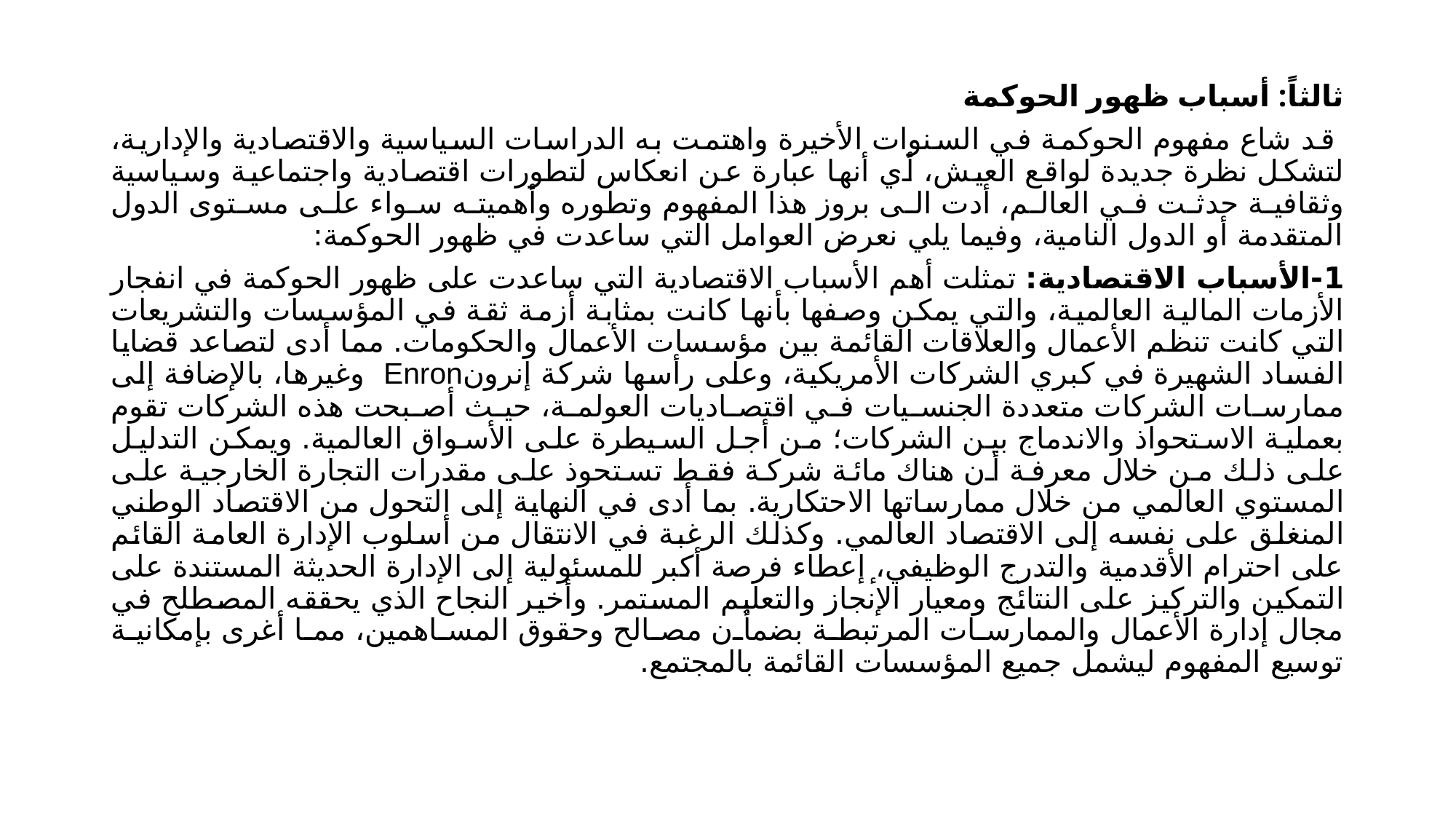

ثالثاً: أسباب ظهور الحوكمة
 قد شاع مفهوم الحوكمة في السنوات الأخيرة واهتمت به الدراسات السياسية والاقتصادية والإدارية، لتشكل نظرة جديدة لواقع العيش، أي أنها عبارة عن انعكاس لتطورات اقتصادية واجتماعية وسياسية وثقافية حدثت في العالم، أدت الى بروز هذا المفهوم وتطوره وأهميته سواء على مستوى الدول المتقدمة أو الدول النامية، وفيما يلي نعرض العوامل التي ساعدت في ظهور الحوكمة:
1-الأسباب الاقتصادية: تمثلت أهم الأسباب الاقتصادية التي ساعدت على ظهور الحوكمة في انفجار الأزمات المالية العالمية، والتي يمكن وصفها بأنها كانت بمثابة أزمة ثقة في المؤسسات والتشريعات التي كانت تنظم الأعمال والعلاقات القائمة بين مؤسسات الأعمال والحكومات. مما أدى لتصاعد قضايا الفساد الشهيرة في كبري الشركات الأمريكية، وعلى رأسها شركة إنرونEnron  وغيرها، بالإضافة إلى ممارسات الشركات متعددة الجنسيات في اقتصاديات العولمة، حيث أصبحت هذه الشركات تقوم بعملية الاستحواذ والاندماج بين الشركات؛ من أجل السيطرة على الأسواق العالمية. ويمكن التدليل على ذلك من خلال معرفة أن هناك مائة شركة فقط تستحوذ على مقدرات التجارة الخارجية على المستوي العالمي من خلال ممارساتها الاحتكارية. بما أدى في النهاية إلى التحول من الاقتصاد الوطني المنغلق على نفسه إلى الاقتصاد العالمي. وكذلك الرغبة في الانتقال من أسلوب الإدارة العامة القائم على احترام الأقدمية والتدرج الوظيفي، ٕإعطاء فرصة أكبر للمسئولية إلى الإدارة الحديثة المستندة على التمكين والتركيز على النتائج ومعيار الإنجاز والتعليم المستمر. وأخير النجاح الذي يحققه المصطلح في مجال إدارة الأعمال والممارسات المرتبطة بضمأن مصالح وحقوق المساهمين، مما أغرى بإمكانية توسيع المفهوم ليشمل جميع المؤسسات القائمة بالمجتمع.